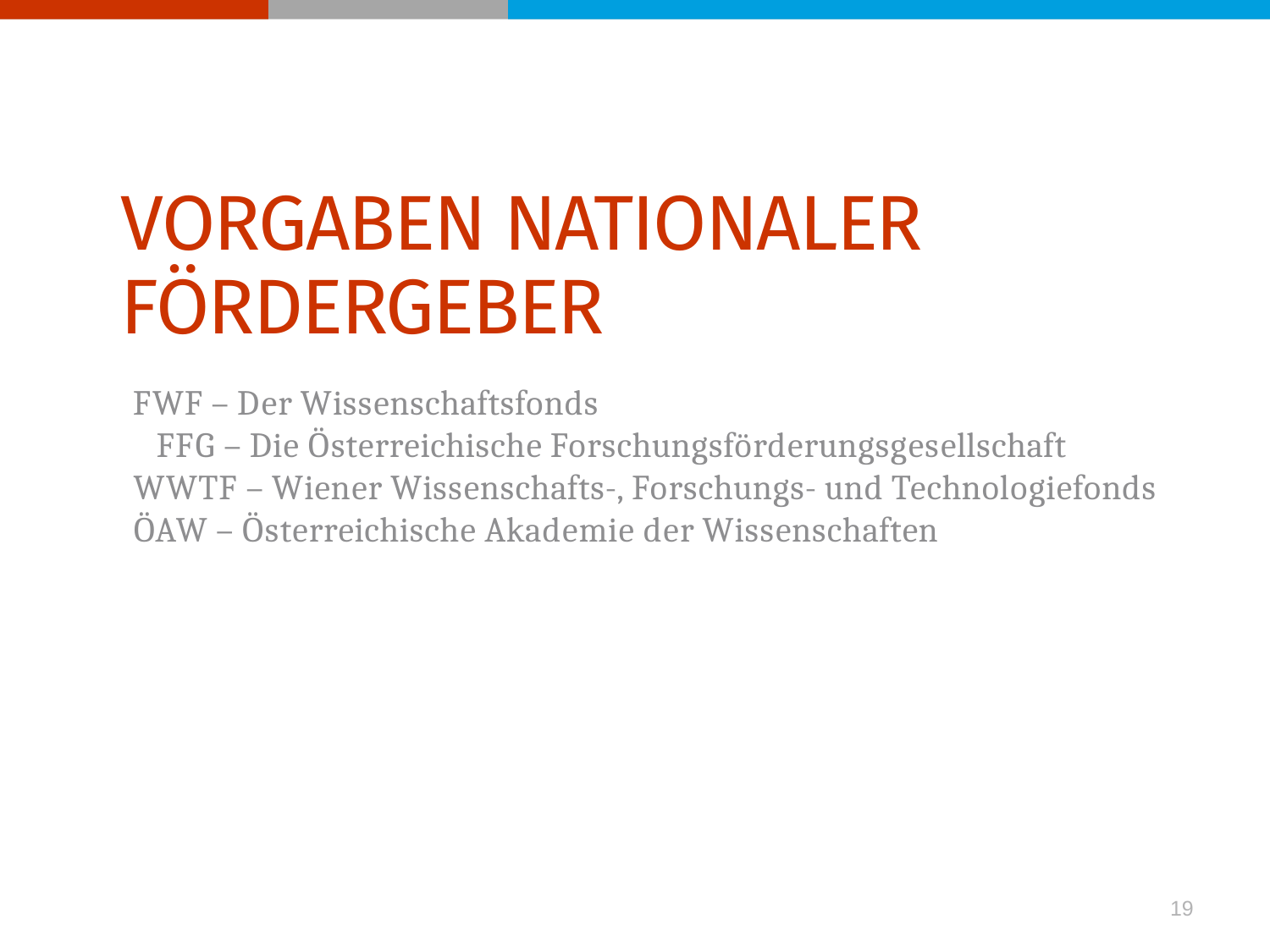

Vorgaben nationaler Fördergeber
FWF – Der Wissenschaftsfonds                                                                                           FFG – Die Österreichische Forschungsförderungsgesellschaft
WWTF – Wiener Wissenschafts-, Forschungs- und Technologiefonds
ÖAW – Österreichische Akademie der Wissenschaften

19